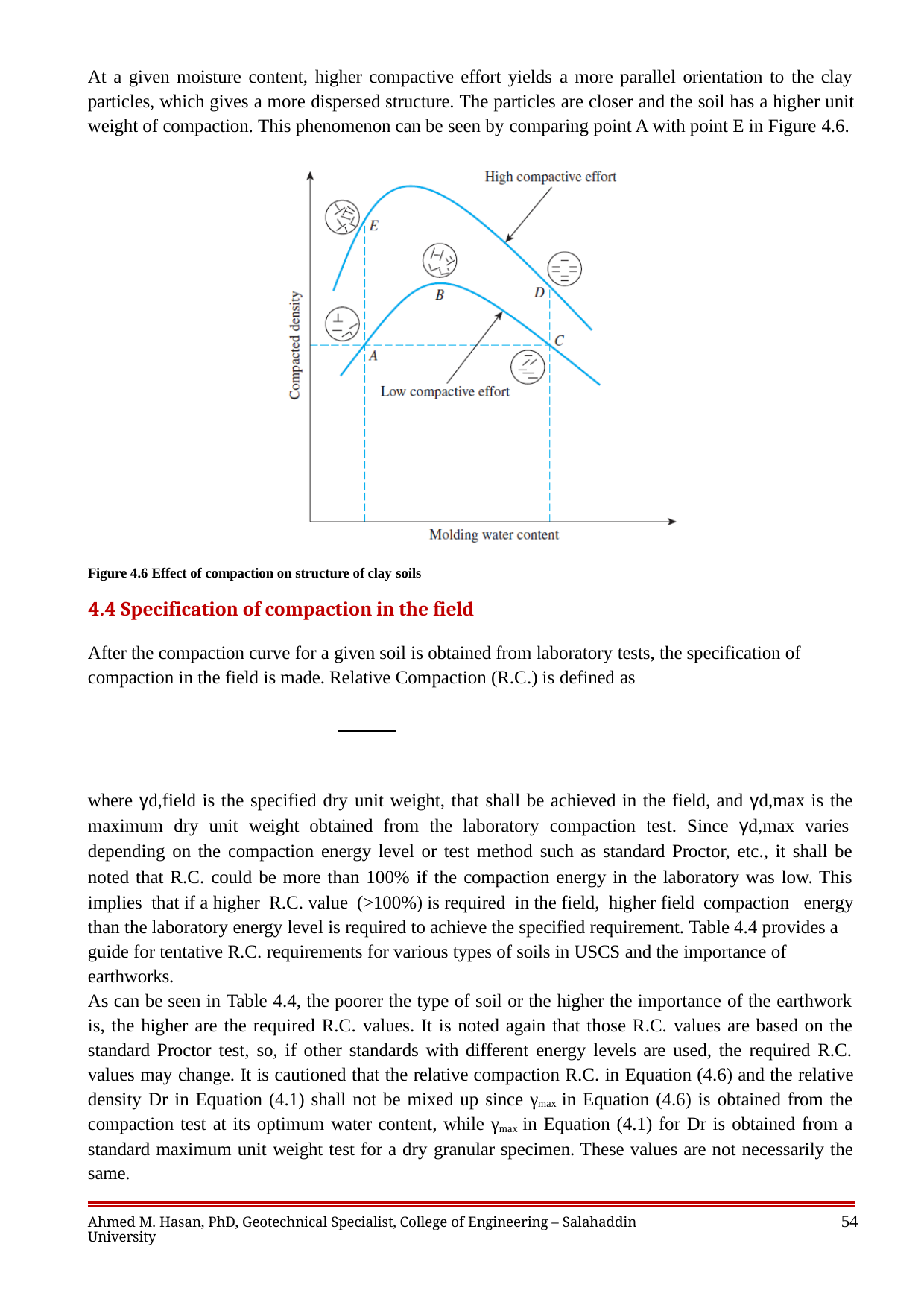

At a given moisture content, higher compactive effort yields a more parallel orientation to the clay  particles, which gives a more dispersed structure. The particles are closer and the soil has a higher unit  weight of compaction. This phenomenon can be seen by comparing point A with point E in Figure 4.6.

Figure 4.6 Effect of compaction on structure of clay soils
4.4 Specification of compaction in the field
After the compaction curve for a given soil is obtained from laboratory tests, the specification of  compaction in the field is made. Relative Compaction (R.C.) is defined as

where γd,field is the specified dry unit weight, that shall be achieved in the field, and γd,max is the  maximum dry unit weight obtained from the laboratory compaction test. Since γd,max varies  depending on the compaction energy level or test method such as standard Proctor, etc., it shall be  noted that R.C. could be more than 100% if the compaction energy in the laboratory was low. This  implies  that if a higher  R.C. value  (>100%) is required  in the field,  higher field  compaction   energy
than the laboratory energy level is required to achieve the specified requirement. Table 4.4 provides a  guide for tentative R.C. requirements for various types of soils in USCS and the importance of  earthworks.
As can be seen in Table 4.4, the poorer the type of soil or the higher the importance of the earthwork
is, the higher are the required R.C. values. It is noted again that those R.C. values are based on the  standard Proctor test, so, if other standards with different energy levels are used, the required R.C.  values may change. It is cautioned that the relative compaction R.C. in Equation (4.6) and the relative  density Dr in Equation (4.1) shall not be mixed up since γmax in Equation (4.6) is obtained from the  compaction test at its optimum water content, while γmax in Equation (4.1) for Dr is obtained from a  standard maximum unit weight test for a dry granular specimen. These values are not necessarily the  same.
54
Ahmed M. Hasan, PhD, Geotechnical Specialist, College of Engineering – Salahaddin University